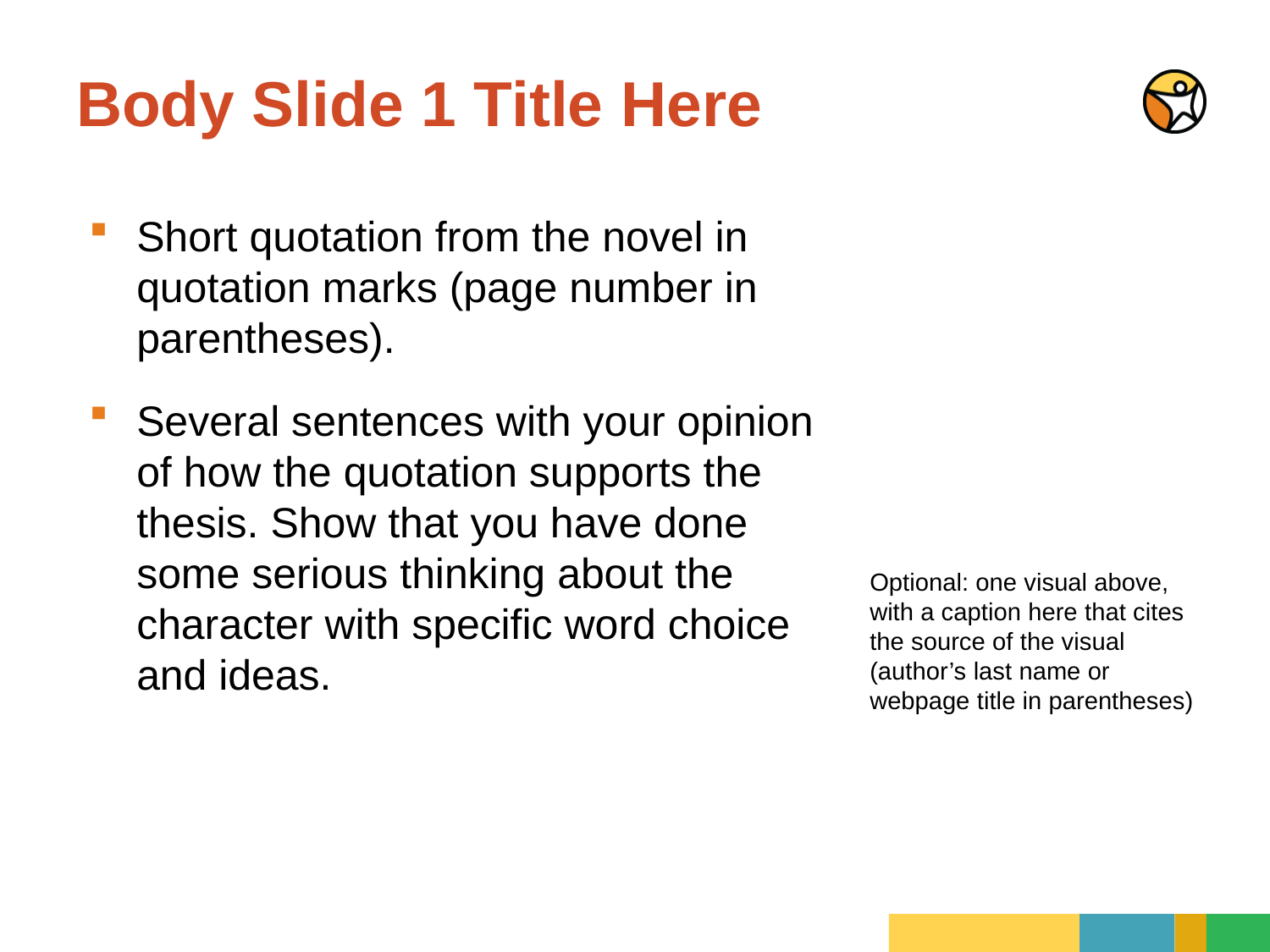

# Body Slide 1 Title Here
Short quotation from the novel in quotation marks (page number in parentheses).
Several sentences with your opinion of how the quotation supports the thesis. Show that you have done some serious thinking about the character with specific word choice and ideas.

Optional: one visual above, with a caption here that cites the source of the visual (author’s last name or webpage title in parentheses)